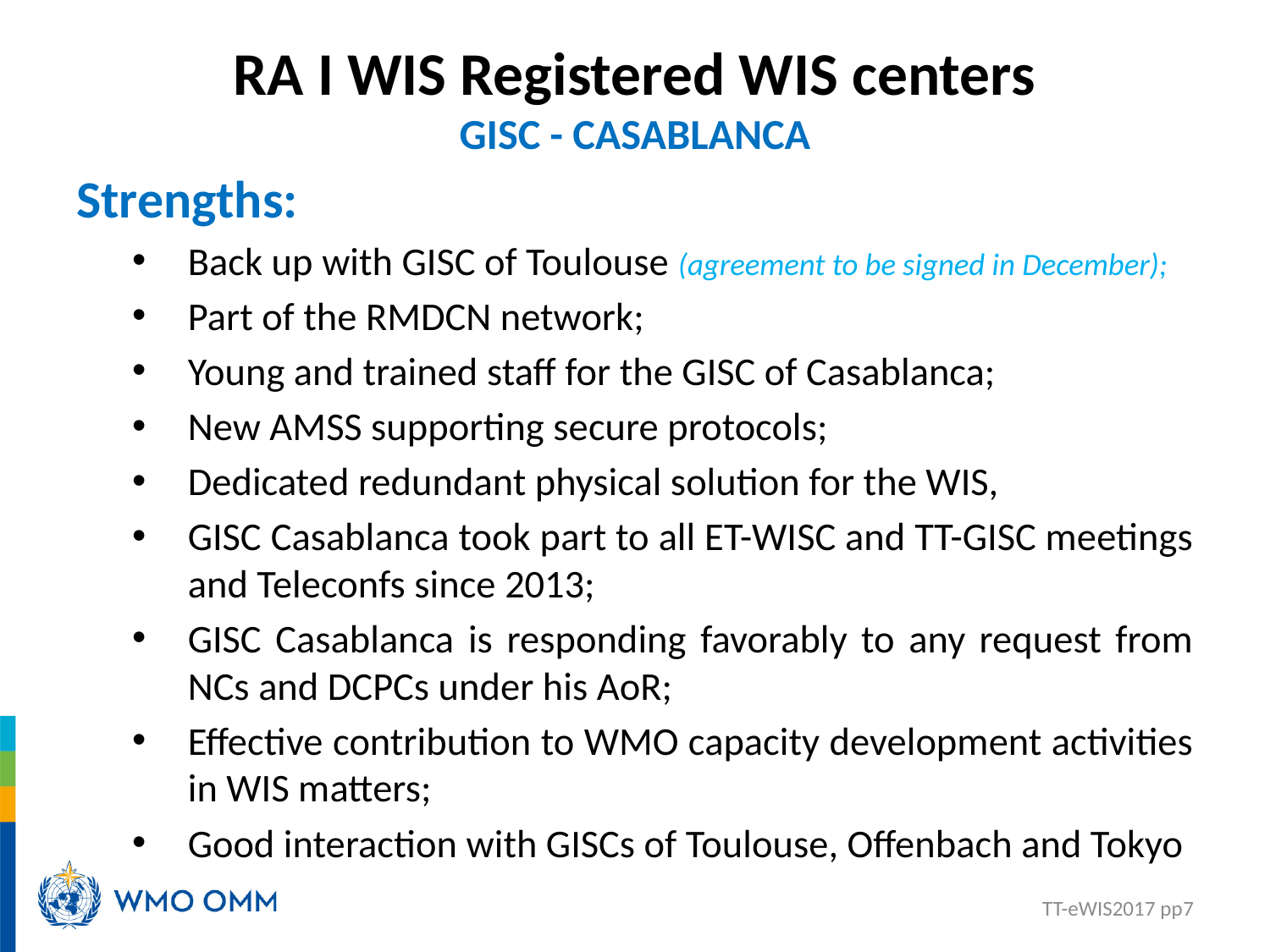

# RA I WIS Registered WIS centers GISC - CASABLANCA
Strengths:
Back up with GISC of Toulouse (agreement to be signed in December);
Part of the RMDCN network;
Young and trained staff for the GISC of Casablanca;
New AMSS supporting secure protocols;
Dedicated redundant physical solution for the WIS,
GISC Casablanca took part to all ET-WISC and TT-GISC meetings and Teleconfs since 2013;
GISC Casablanca is responding favorably to any request from NCs and DCPCs under his AoR;
Effective contribution to WMO capacity development activities in WIS matters;
Good interaction with GISCs of Toulouse, Offenbach and Tokyo
TT-eWIS2017 pp7